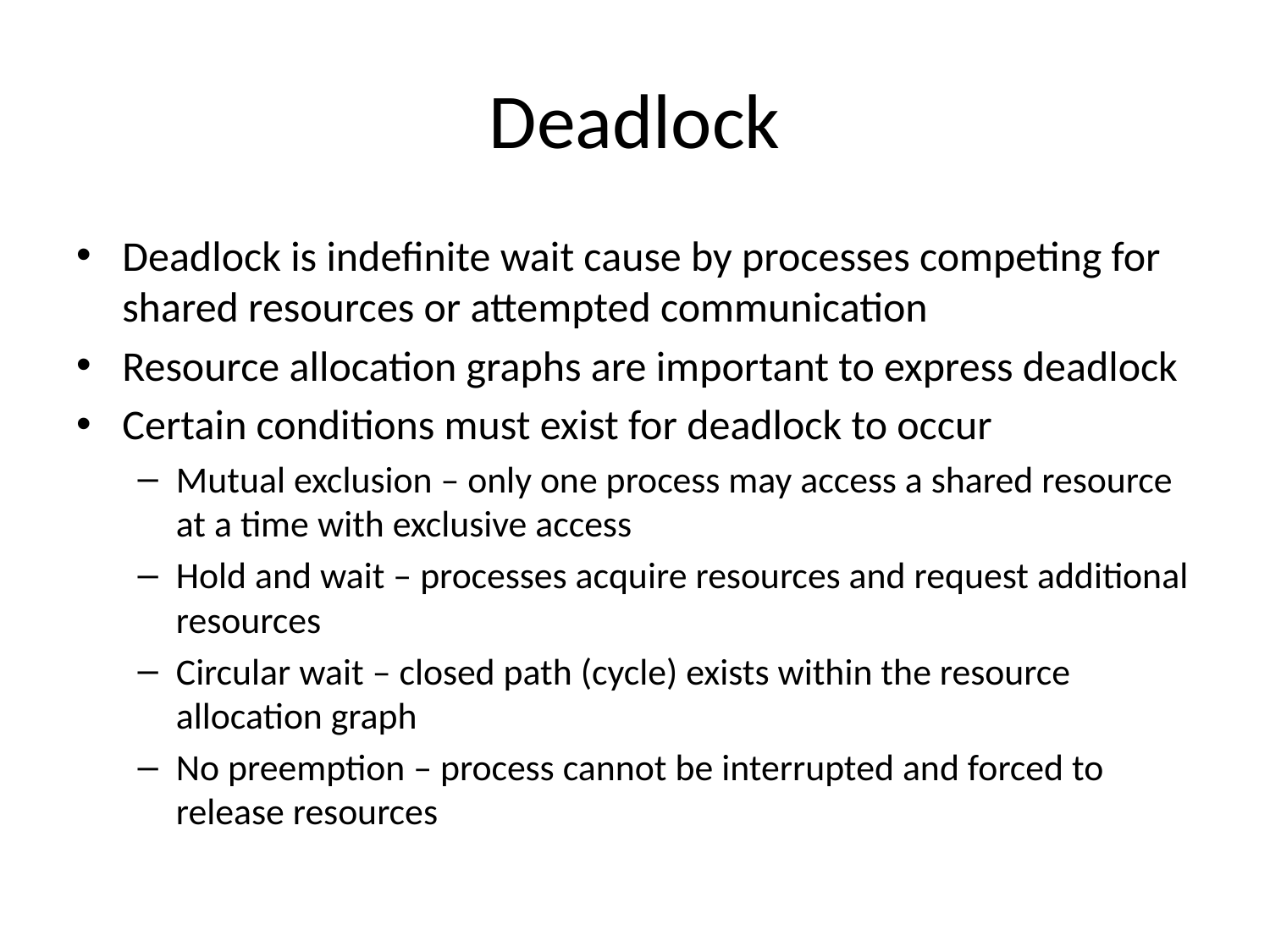

# Deadlock
Deadlock is indefinite wait cause by processes competing for shared resources or attempted communication
Resource allocation graphs are important to express deadlock
Certain conditions must exist for deadlock to occur
Mutual exclusion – only one process may access a shared resource at a time with exclusive access
Hold and wait – processes acquire resources and request additional resources
Circular wait – closed path (cycle) exists within the resource allocation graph
No preemption – process cannot be interrupted and forced to release resources